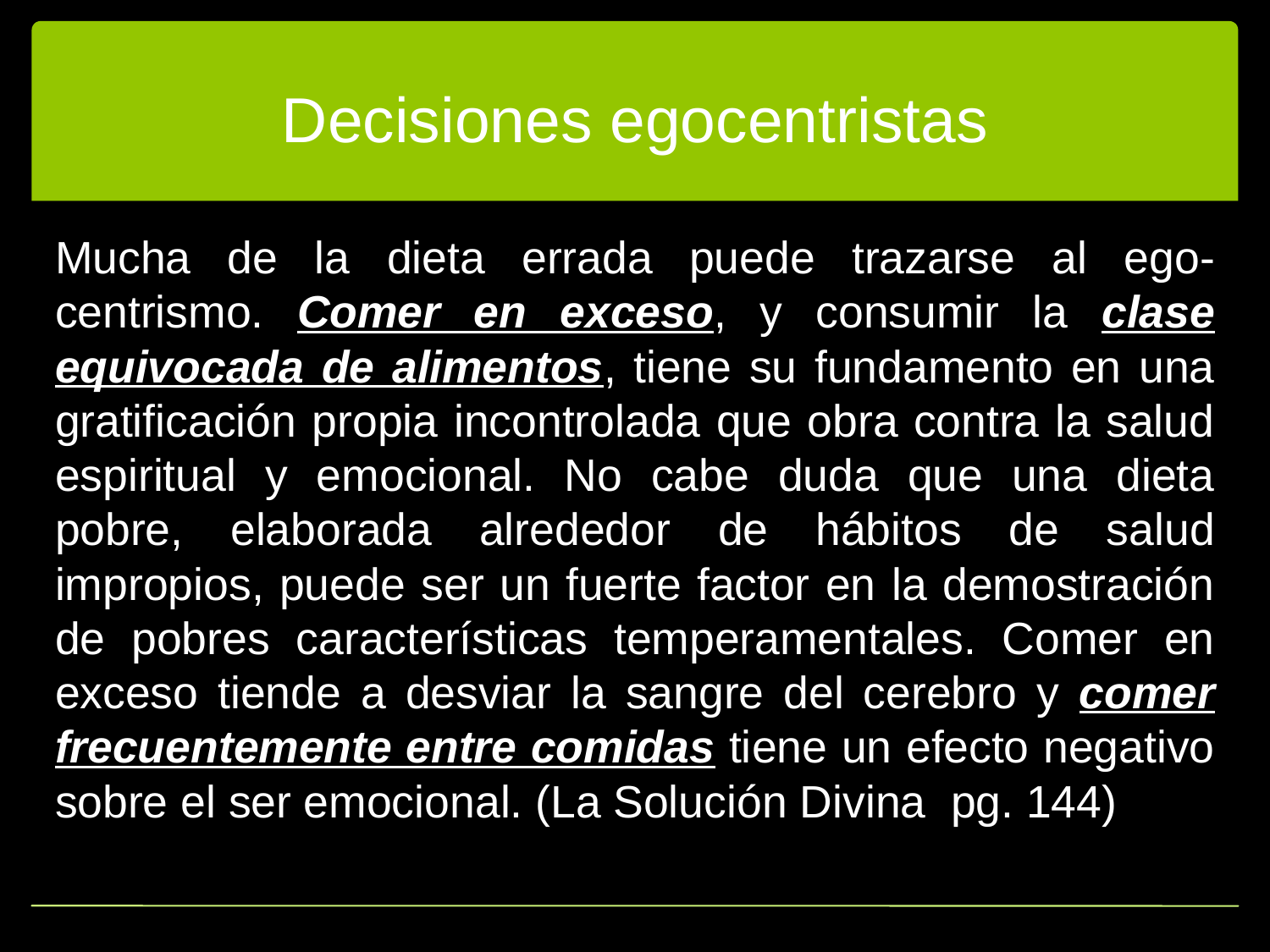

# Decisiones egocentristas
Mucha de la dieta errada puede trazarse al ego-centrismo. Comer en exceso, y consumir la clase equivocada de alimentos, tiene su fundamento en una gratificación propia incontrolada que obra contra la salud espiritual y emocional. No cabe duda que una dieta pobre, elaborada alrededor de hábitos de salud impropios, puede ser un fuerte factor en la demostración de pobres características temperamentales. Comer en exceso tiende a desviar la sangre del cerebro y comer frecuentemente entre comidas tiene un efecto negativo sobre el ser emocional. (La Solución Divina  pg. 144)